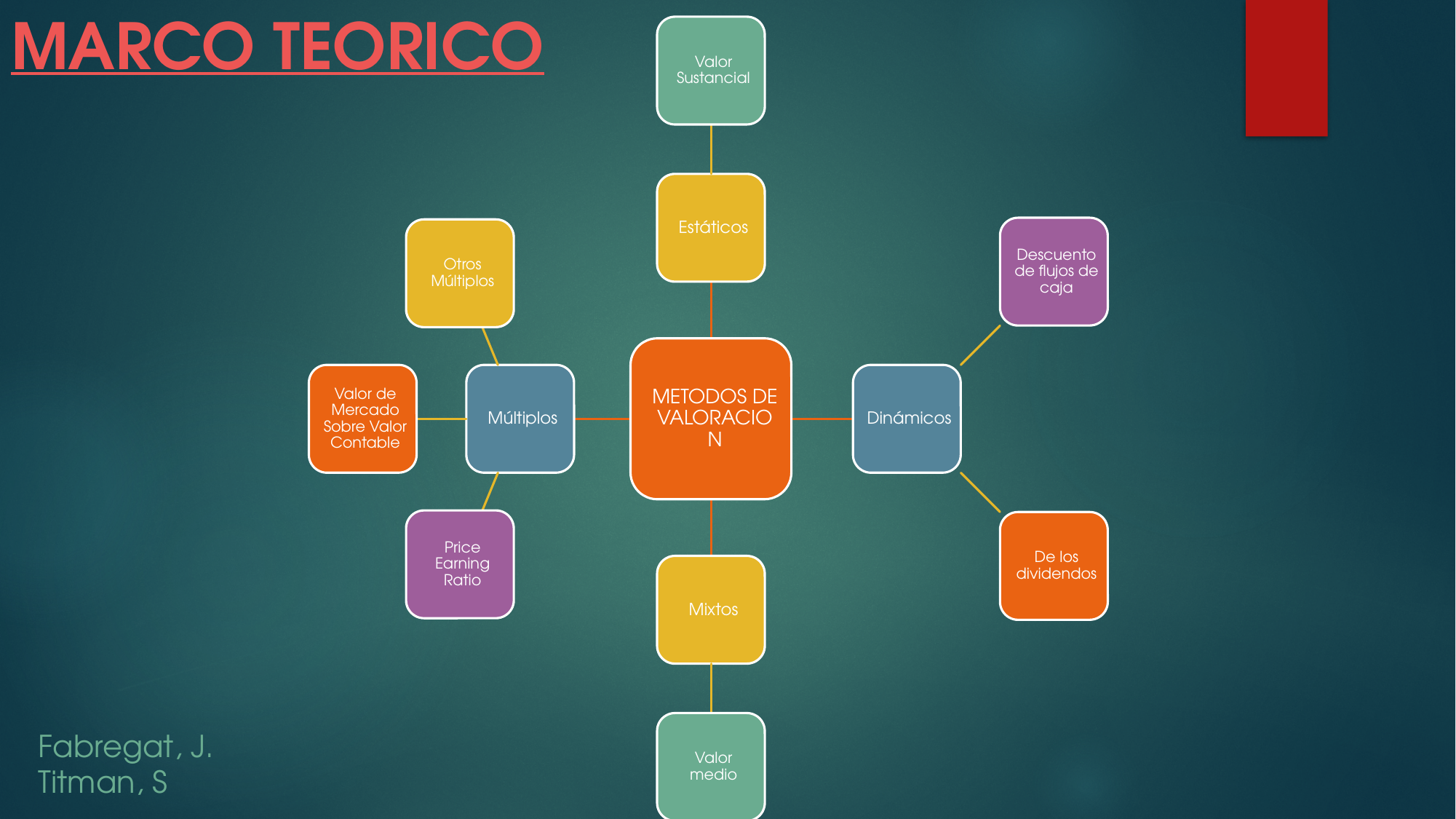

# MARCO TEORICO
METODOS DE VALORACION
Estáticos
Valor Sustancial
Dinámicos
Descuento de flujos de caja
De los dividendos
Mixtos
Valor medio
Múltiplos
Price Earning Ratio
Valor de Mercado Sobre Valor Contable
Otros Múltiplos
Fabregat, J.
Titman, S